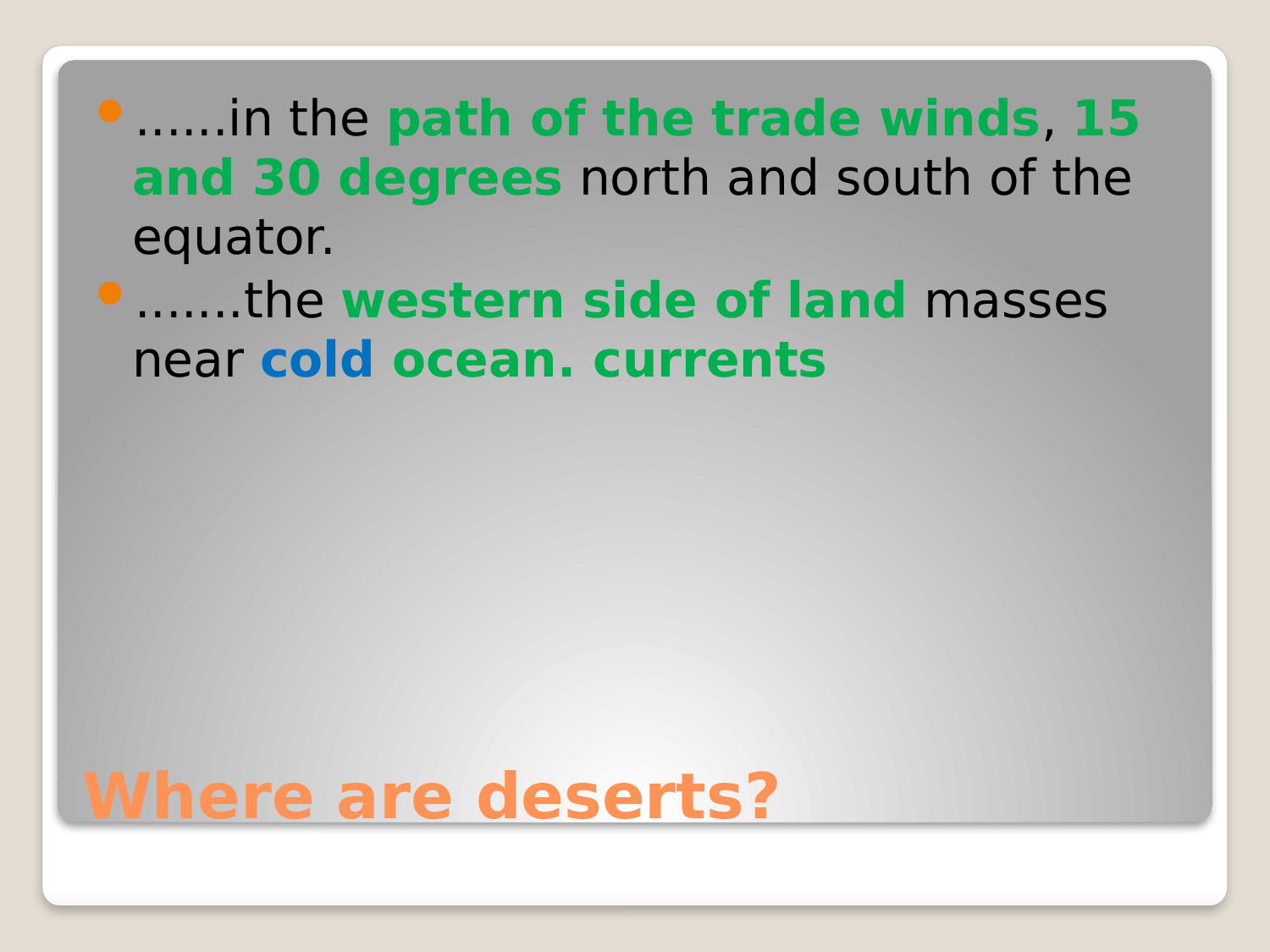

......in the path of the trade winds, 15  and 30 degrees north and south of the equator.
.......the western side of land masses near cold ocean. currents
# Where are deserts?